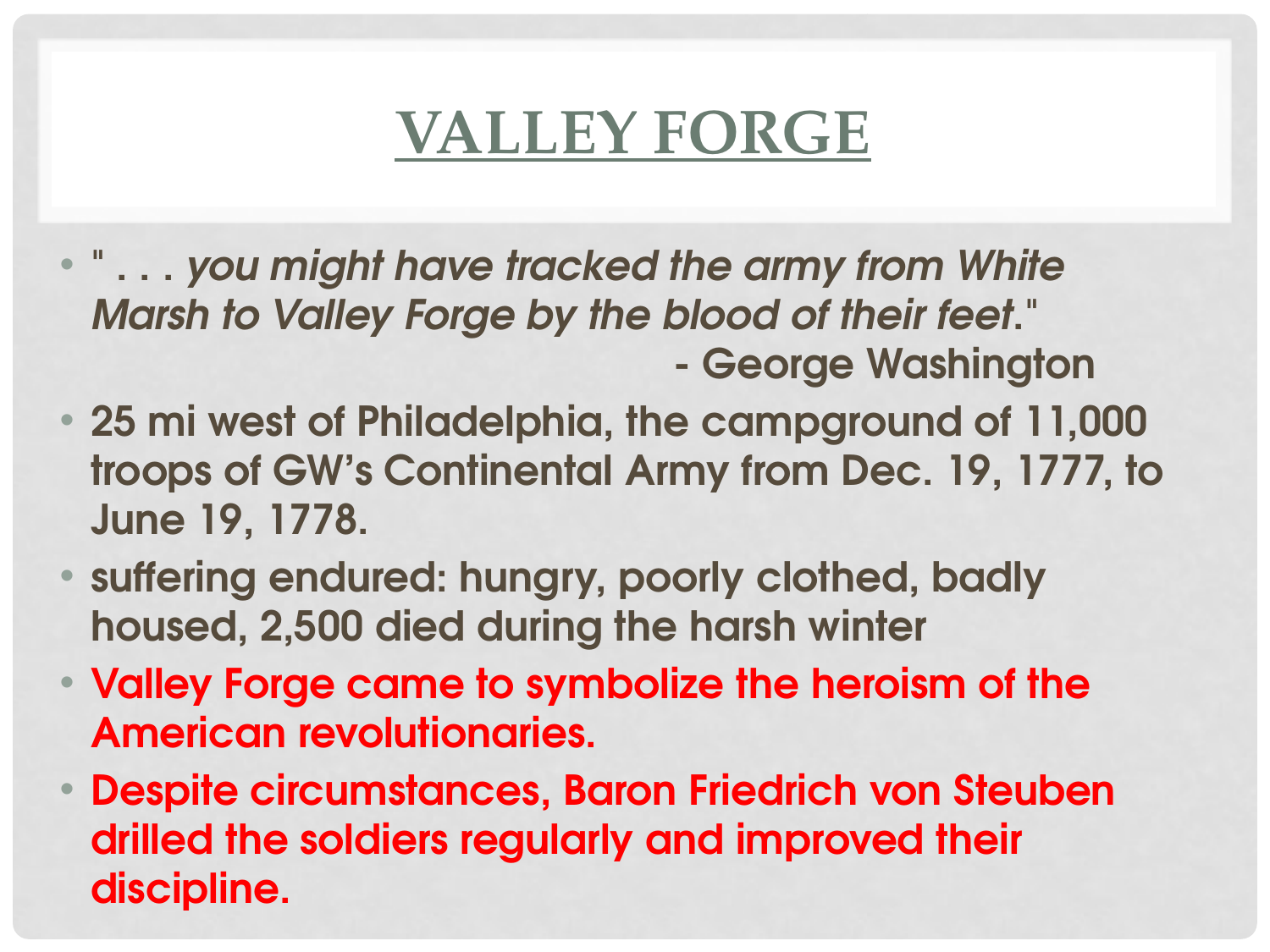

# Valley forge
" . . . you might have tracked the army from White Marsh to Valley Forge by the blood of their feet."
                                                   - George Washington
25 mi west of Philadelphia, the campground of 11,000 troops of GW’s Continental Army from Dec. 19, 1777, to June 19, 1778.
suffering endured: hungry, poorly clothed, badly housed, 2,500 died during the harsh winter
Valley Forge came to symbolize the heroism of the American revolutionaries.
Despite circumstances, Baron Friedrich von Steuben drilled the soldiers regularly and improved their discipline.